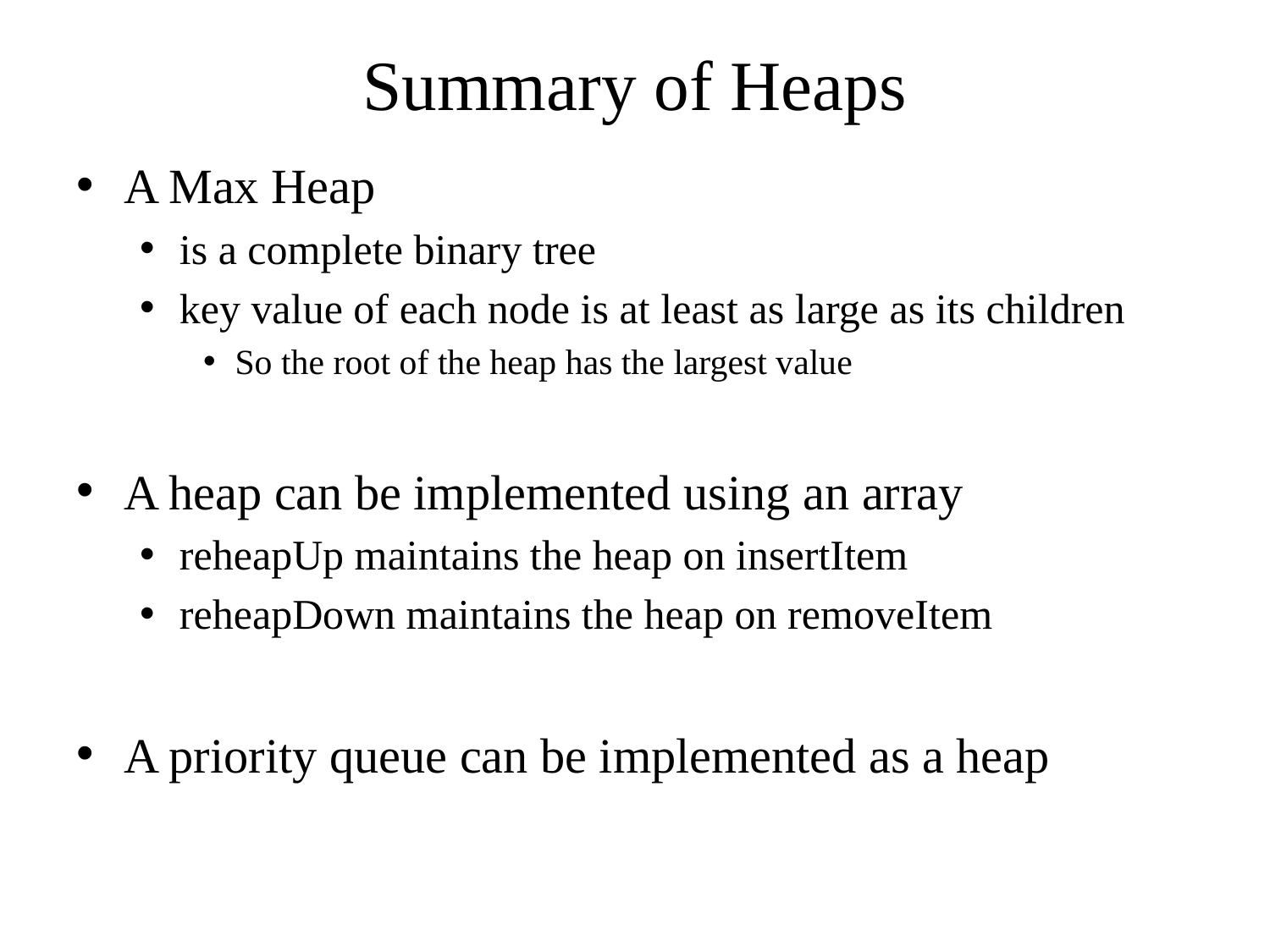

# Summary of Heaps
A Max Heap
is a complete binary tree
key value of each node is at least as large as its children
So the root of the heap has the largest value

A heap can be implemented using an array
reheapUp maintains the heap on insertItem
reheapDown maintains the heap on removeItem

A priority queue can be implemented as a heap